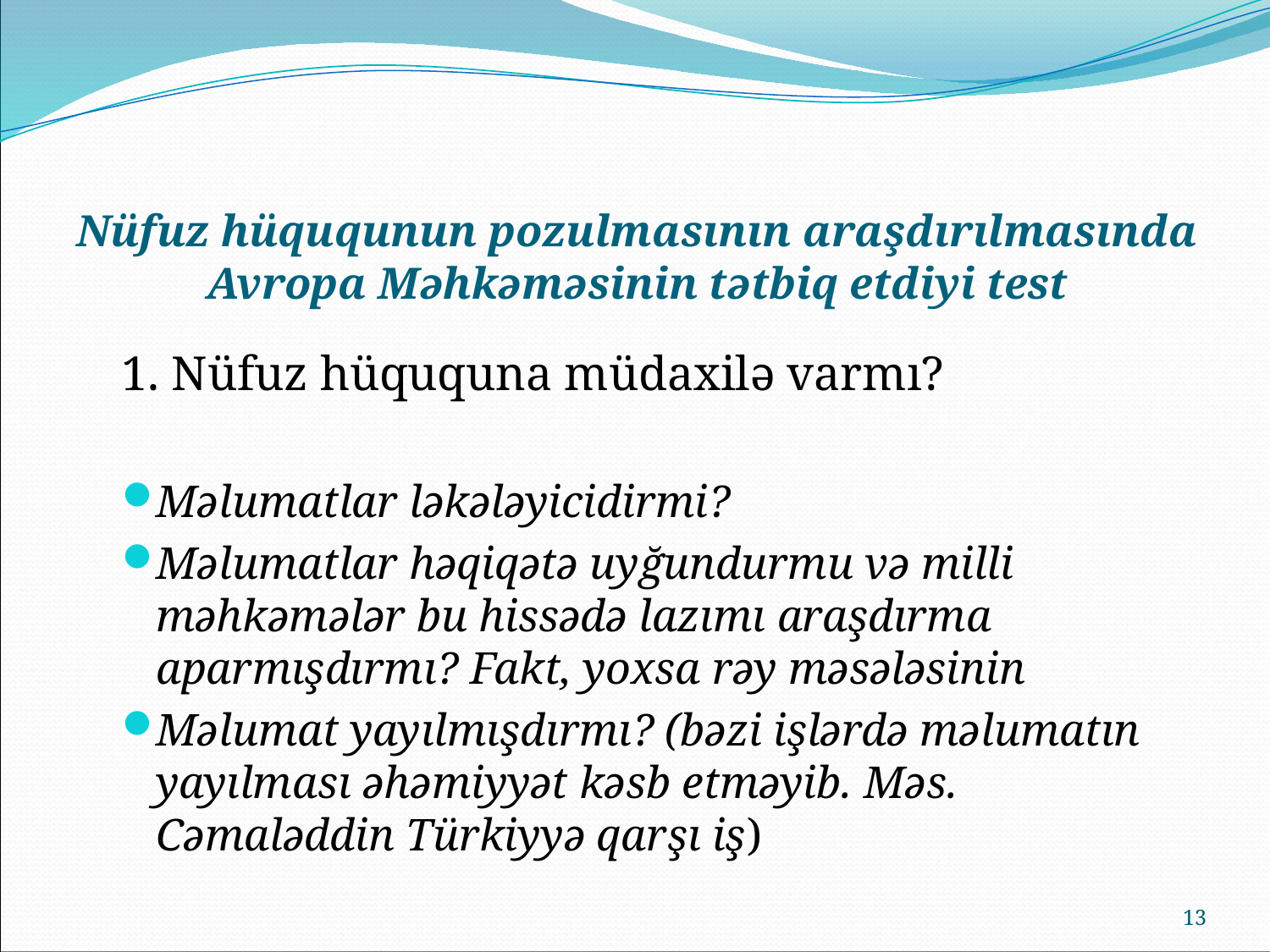

# Nüfuz hüququnun pozulmasının araşdırılmasında Avropa Məhkəməsinin tətbiq etdiyi test
1. Nüfuz hüququna müdaxilə varmı?

Məlumatlar ləkələyicidirmi?
Məlumatlar həqiqətə uyğundurmu və milli məhkəmələr bu hissədə lazımı araşdırma aparmışdırmı? Fakt, yoxsa rəy məsələsinin
Məlumat yayılmışdırmı? (bəzi işlərdə məlumatın yayılması əhəmiyyət kəsb etməyib. Məs. Cəmaləddin Türkiyyə qarşı iş)

13